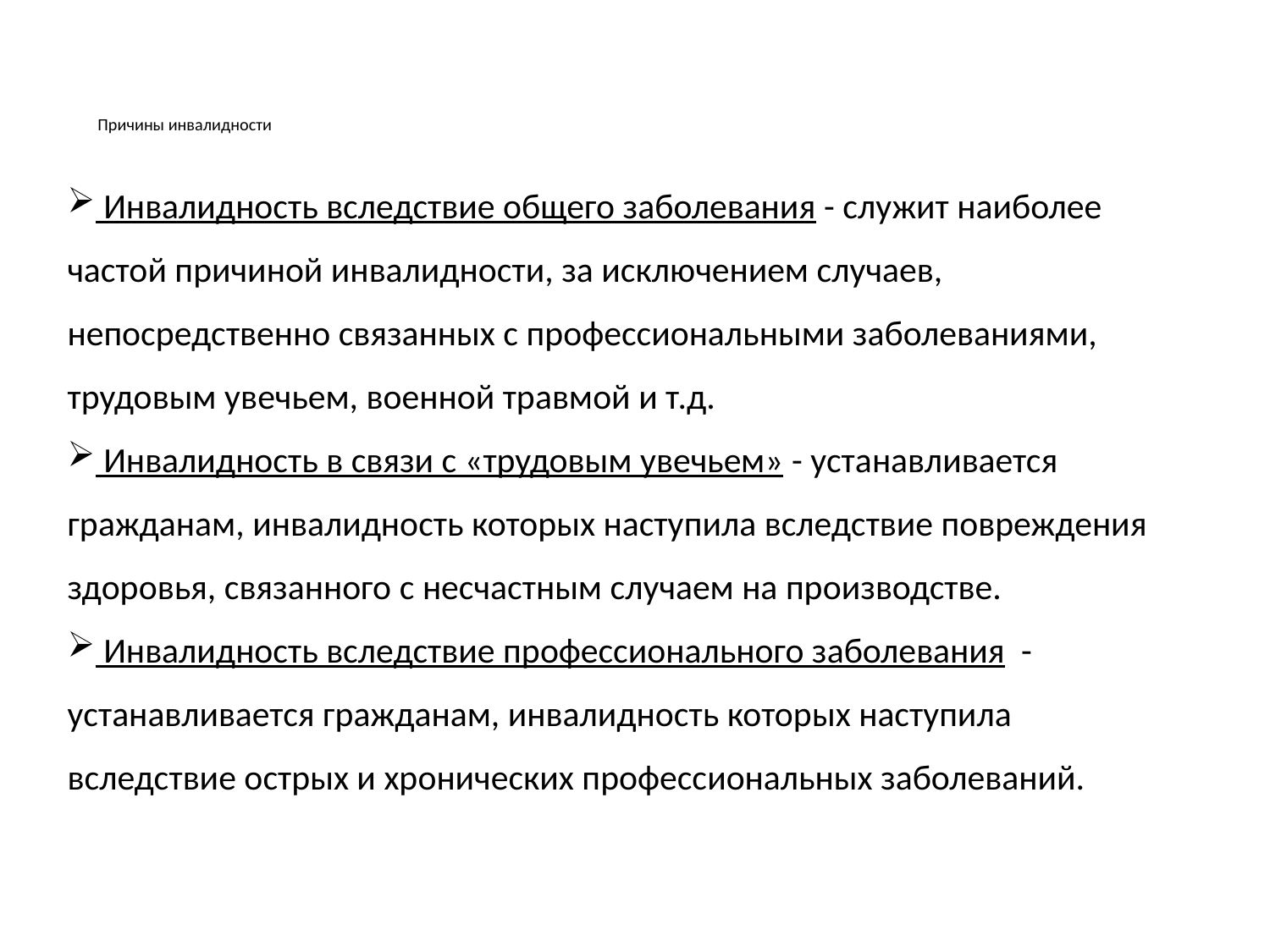

# Причины инвалидности
 Инвалидность вследствие общего заболевания - служит наиболее частой причиной инвалидности, за исключением случаев, непосредственно связанных с профессиональными заболеваниями, трудовым увечьем, военной травмой и т.д.
 Инвалидность в связи с «трудовым увечьем» - устанавливается гражданам, инвалидность которых наступила вследствие повреждения здоровья, связанного с несчастным случаем на производстве.
 Инвалидность вследствие профессионального заболевания  -устанавливается гражданам, инвалидность которых наступила вследствие острых и хронических профессиональных заболеваний.